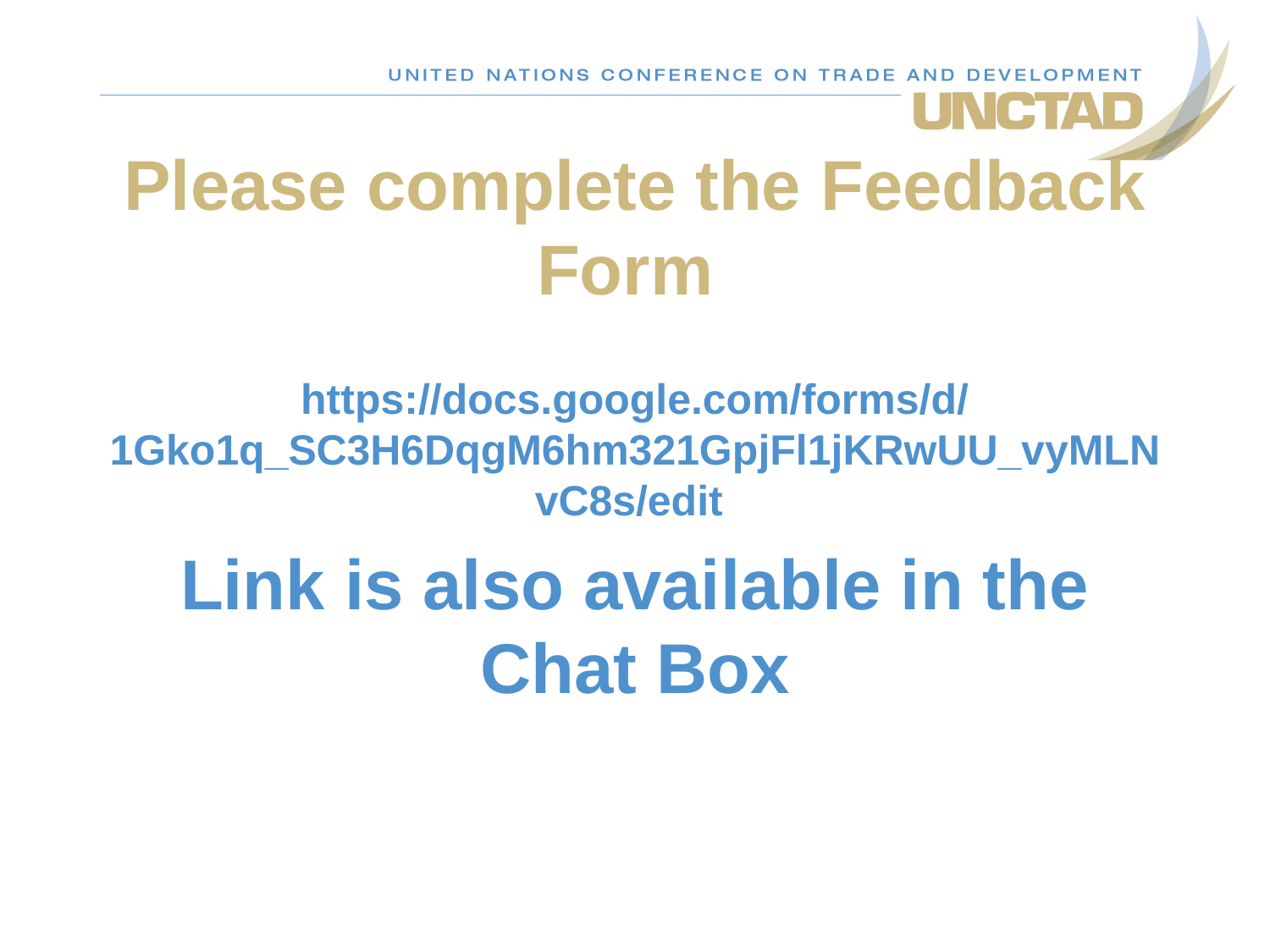

# Please complete the Feedback Form
https://docs.google.com/forms/d/1Gko1q_SC3H6DqgM6hm321GpjFl1jKRwUU_vyMLNvC8s/edit
Link is also available in the Chat Box